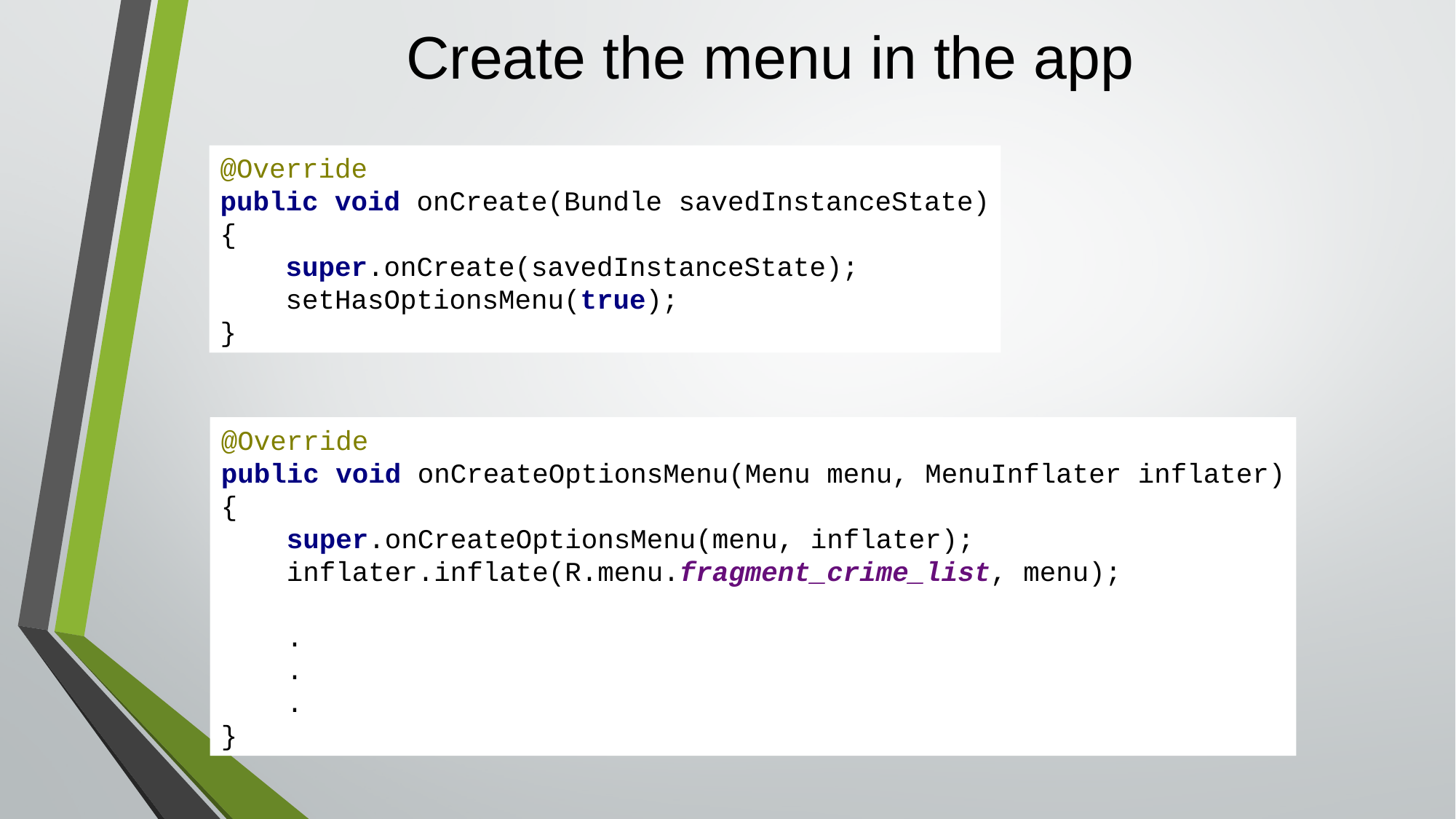

# Create the menu in the app
@Override
public void onCreate(Bundle savedInstanceState)
{
    super.onCreate(savedInstanceState);
    setHasOptionsMenu(true);
}
@Override
public void onCreateOptionsMenu(Menu menu, MenuInflater inflater)
{
    super.onCreateOptionsMenu(menu, inflater);
    inflater.inflate(R.menu.fragment_crime_list, menu);
    .
    .
    .
}